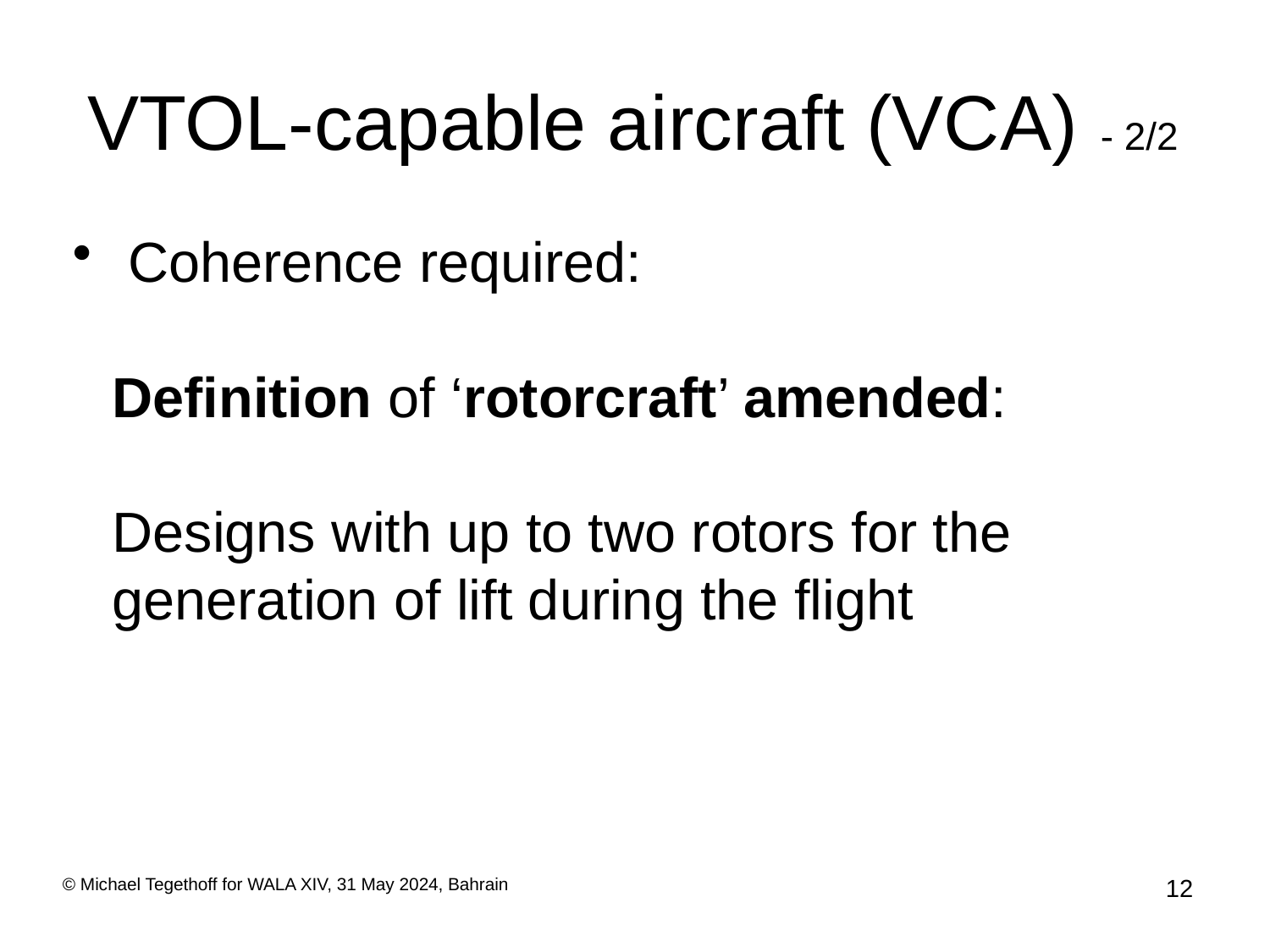

# VTOL-capable aircraft (VCA) - 2/2
 Coherence required:
Definition of ‘rotorcraft’ amended:
Designs with up to two rotors for the generation of lift during the flight
© Michael Tegethoff for WALA XIV, 31 May 2024, Bahrain

12